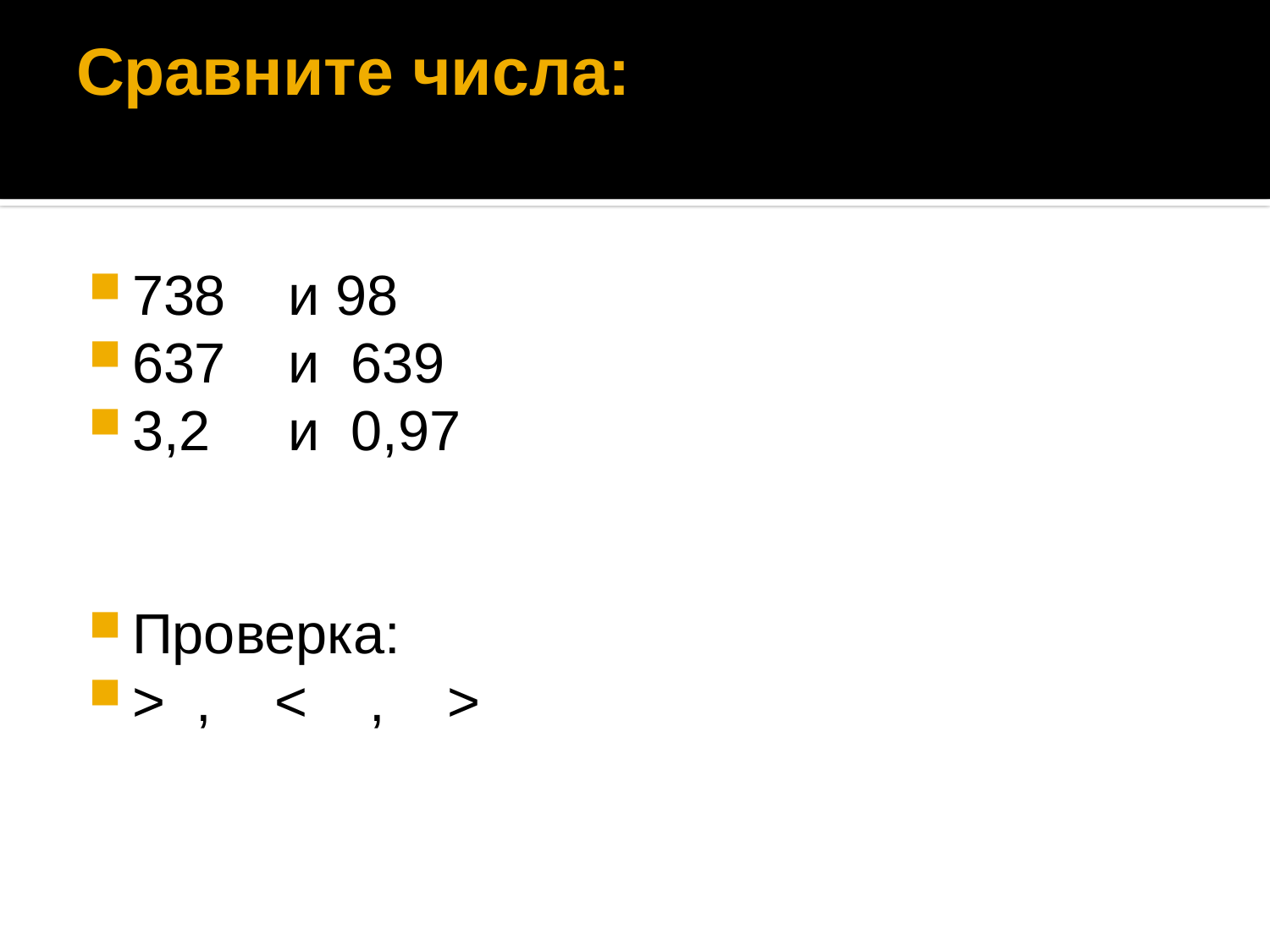

# Сравните числа:
738    и 98
637    и  639
3,2     и  0,97

Проверка:
>  ,    <    ,    >